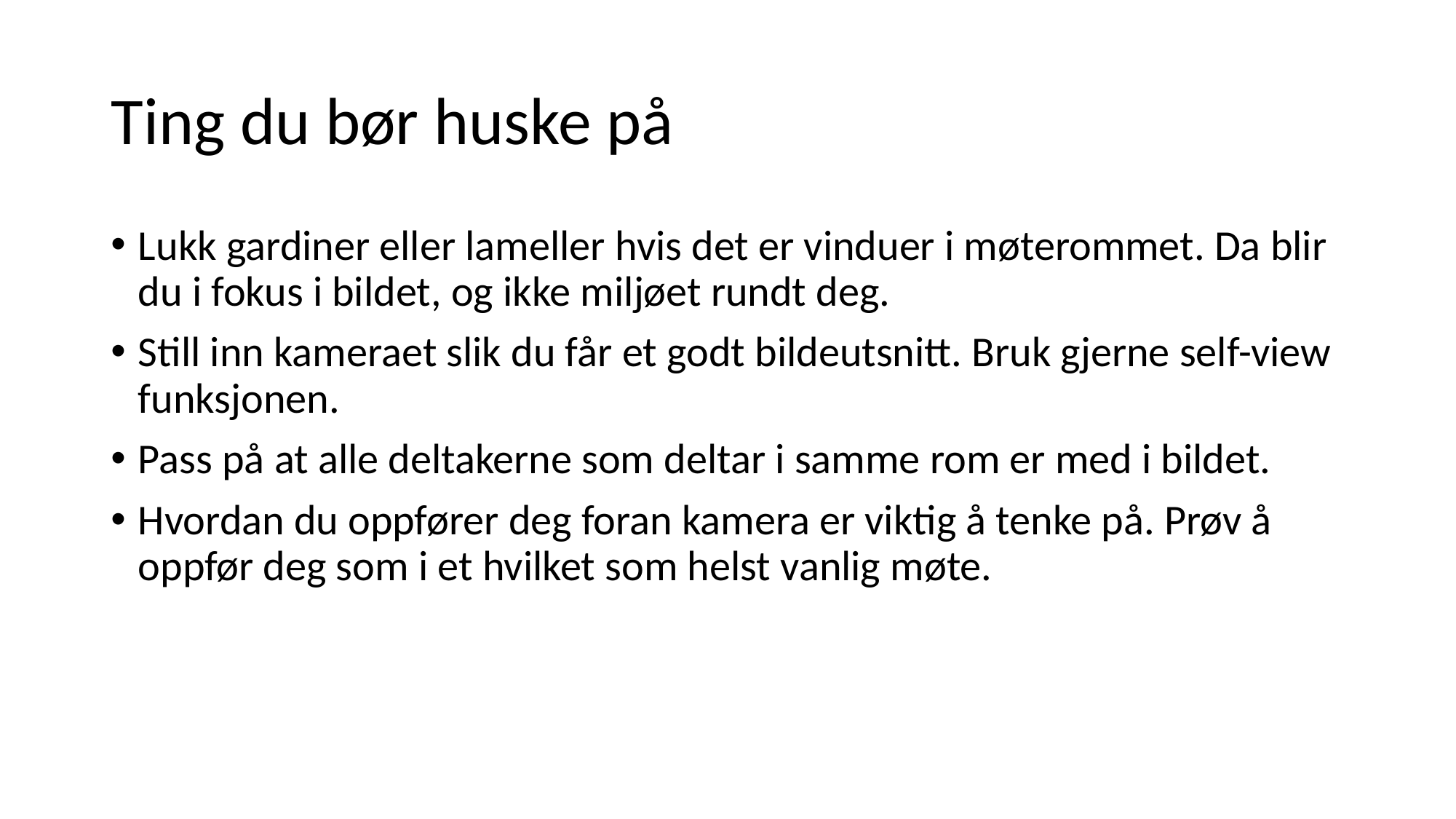

# Ting du bør huske på
Lukk gardiner eller lameller hvis det er vinduer i møterommet. Da blir du i fokus i bildet, og ikke miljøet rundt deg.
Still inn kameraet slik du får et godt bildeutsnitt. Bruk gjerne self-view funksjonen.
Pass på at alle deltakerne som deltar i samme rom er med i bildet.
Hvordan du oppfører deg foran kamera er viktig å tenke på. Prøv å oppfør deg som i et hvilket som helst vanlig møte.